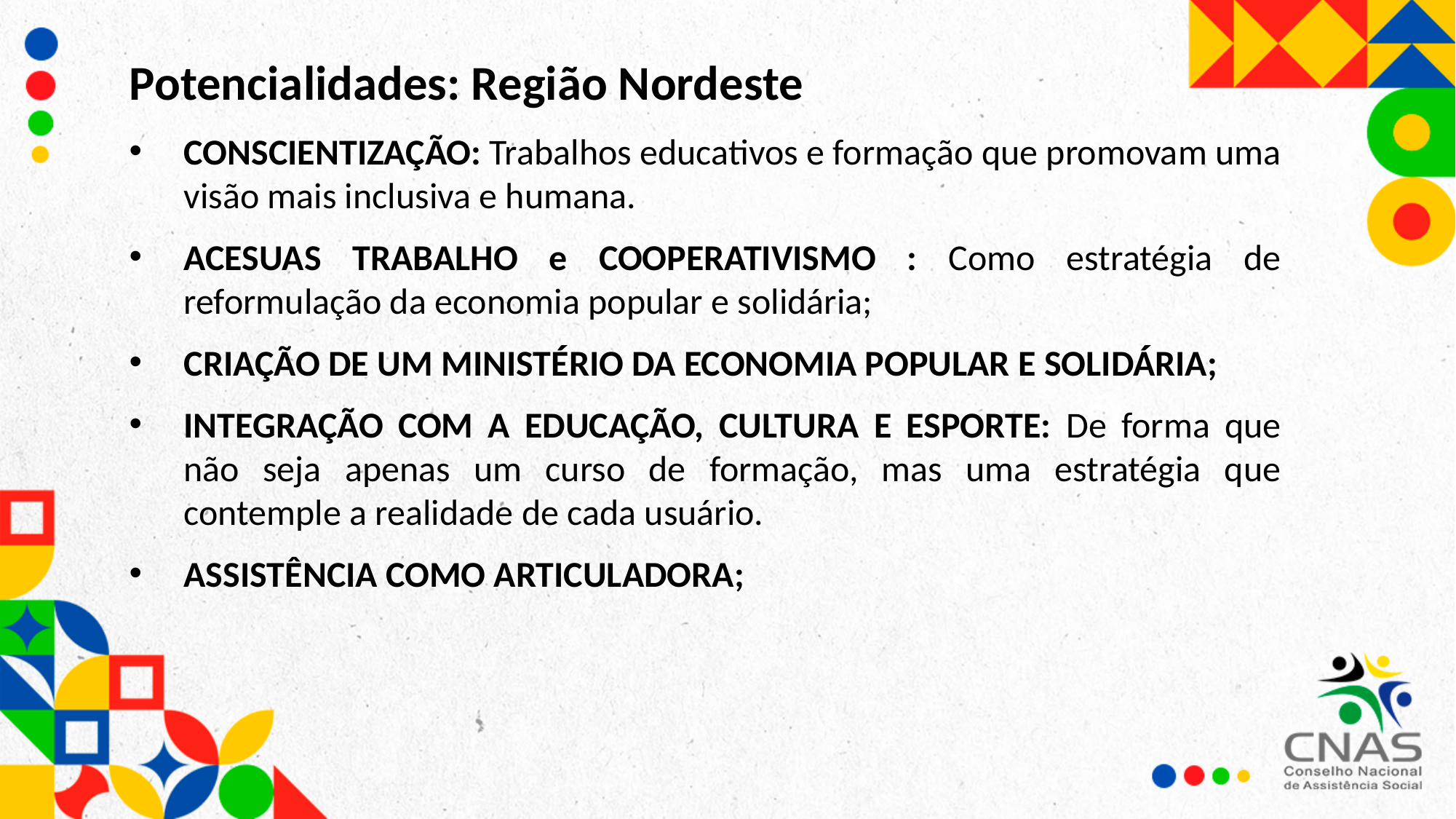

Potencialidades: Região Nordeste
CONSCIENTIZAÇÃO: Trabalhos educativos e formação que promovam uma visão mais inclusiva e humana.
ACESUAS TRABALHO e COOPERATIVISMO : Como estratégia de reformulação da economia popular e solidária;
CRIAÇÃO DE UM MINISTÉRIO DA ECONOMIA POPULAR E SOLIDÁRIA;
INTEGRAÇÃO COM A EDUCAÇÃO, CULTURA E ESPORTE: De forma que não seja apenas um curso de formação, mas uma estratégia que contemple a realidade de cada usuário.
ASSISTÊNCIA COMO ARTICULADORA;